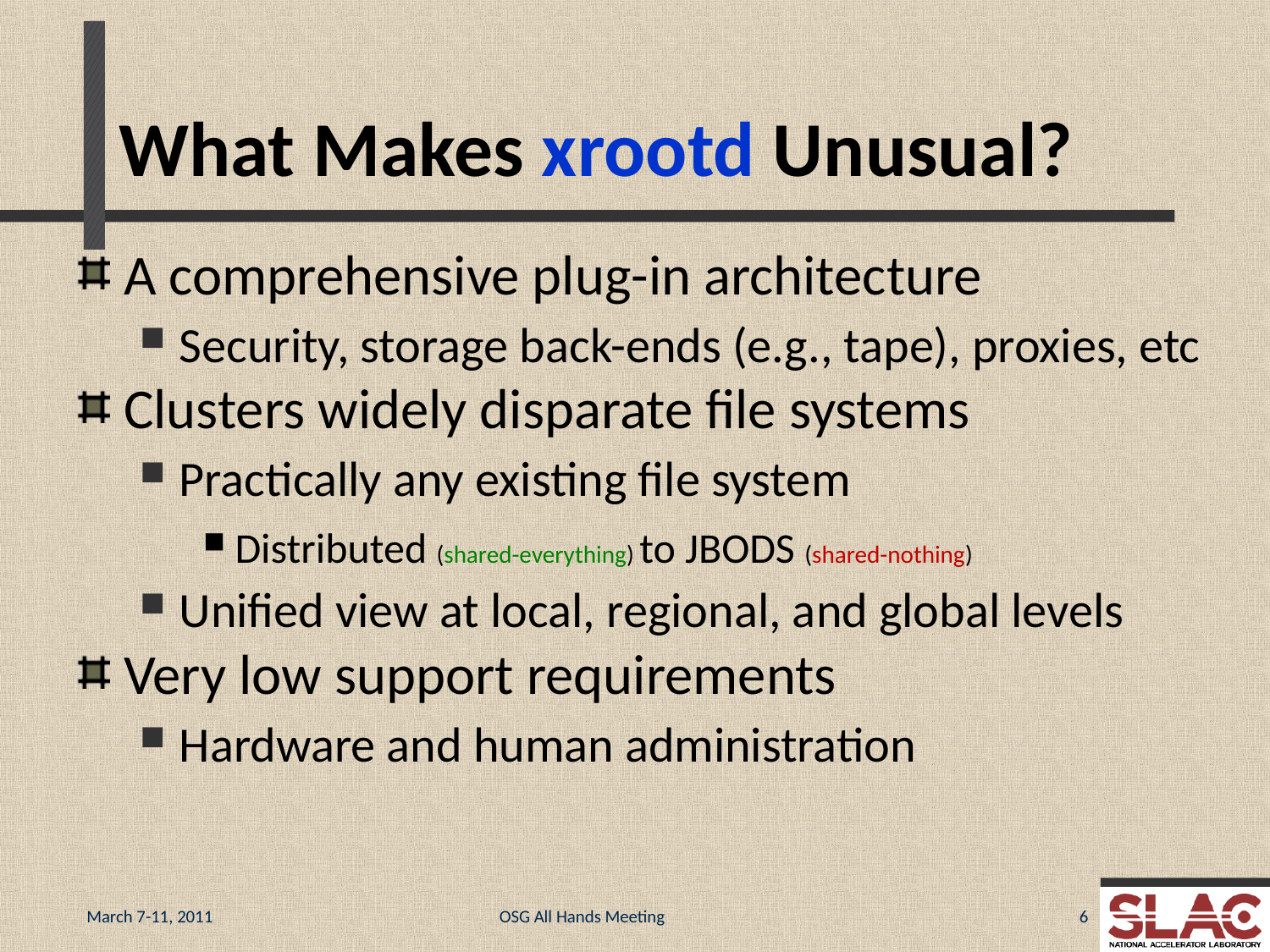

# What Makes xrootd Unusual?
A comprehensive plug-in architecture
Security, storage back-ends (e.g., tape), proxies, etc
Clusters widely disparate file systems
Practically any existing file system
Distributed (shared-everything) to JBODS (shared-nothing)
Unified view at local, regional, and global levels
Very low support requirements
Hardware and human administration